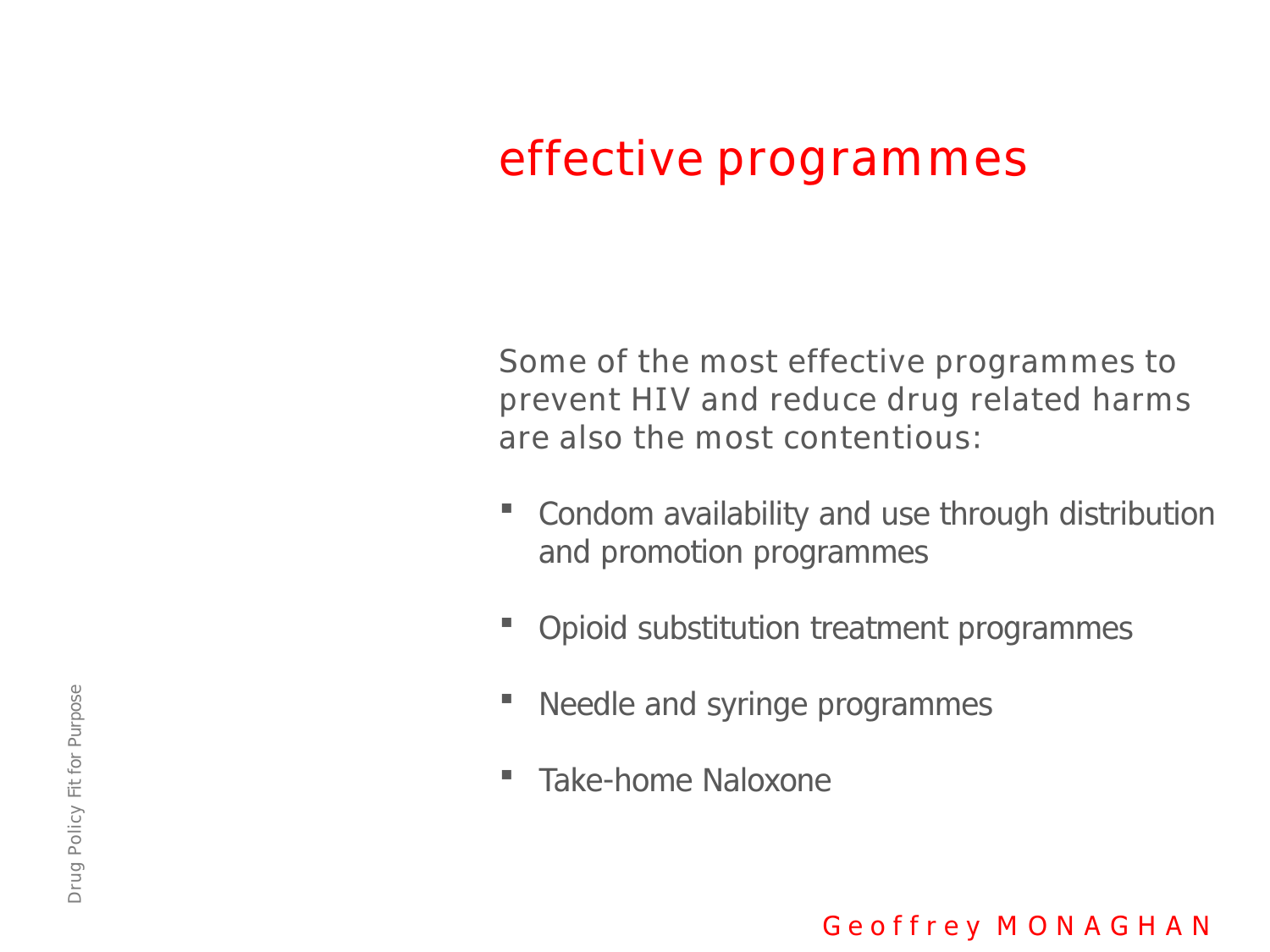

# effective programmes
Some of the most effective programmes to prevent HIV and reduce drug related harms are also the most contentious:

Condom availability and use through distribution and promotion programmes

Opioid substitution treatment programmes

Needle and syringe programmes

Take-home Naloxone

Drug Policy Fit for Purpose
 G e o f f r e y  M O N A G H A N